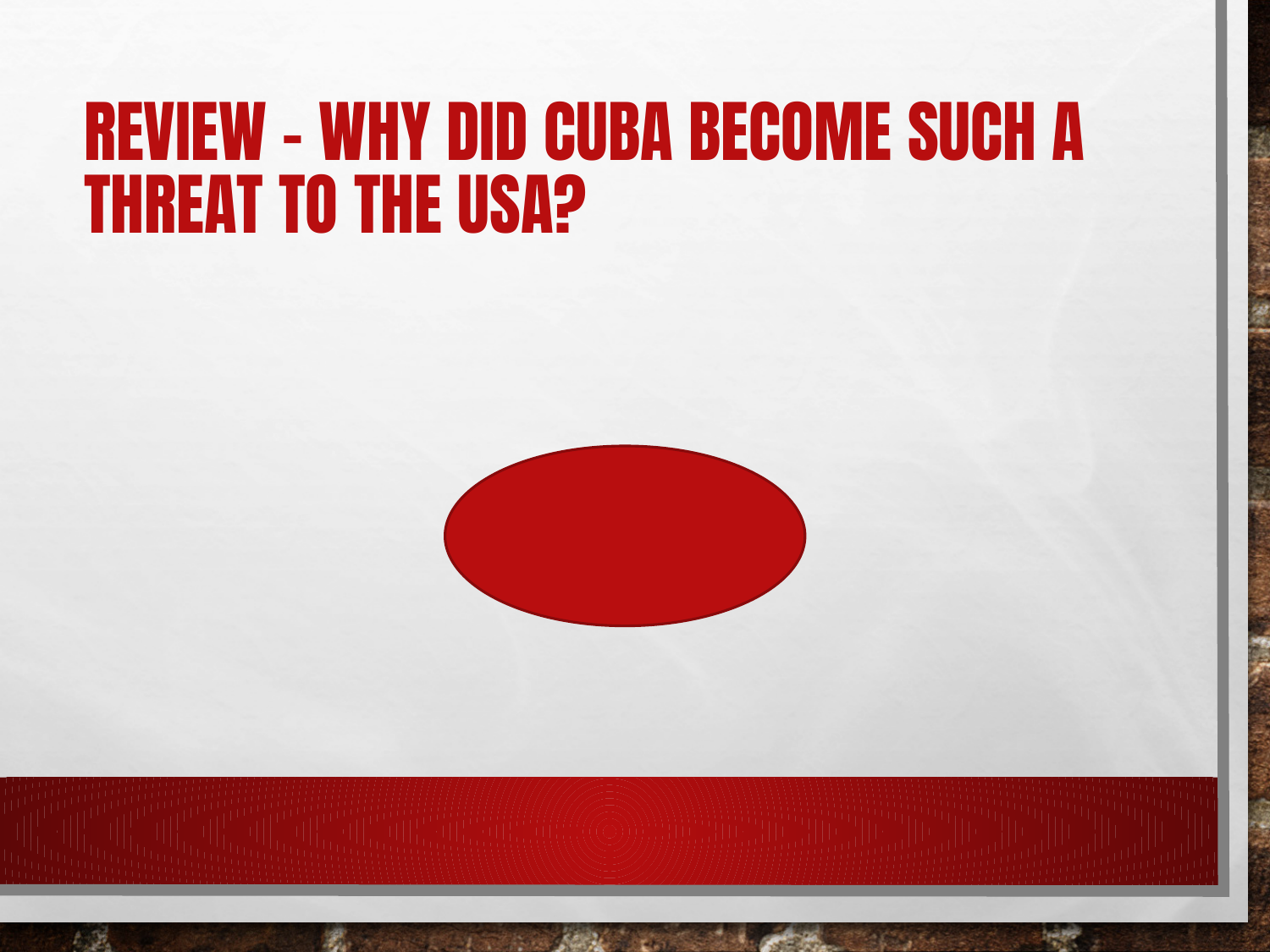

# Review – Why did Cuba become such a threat to the USA?